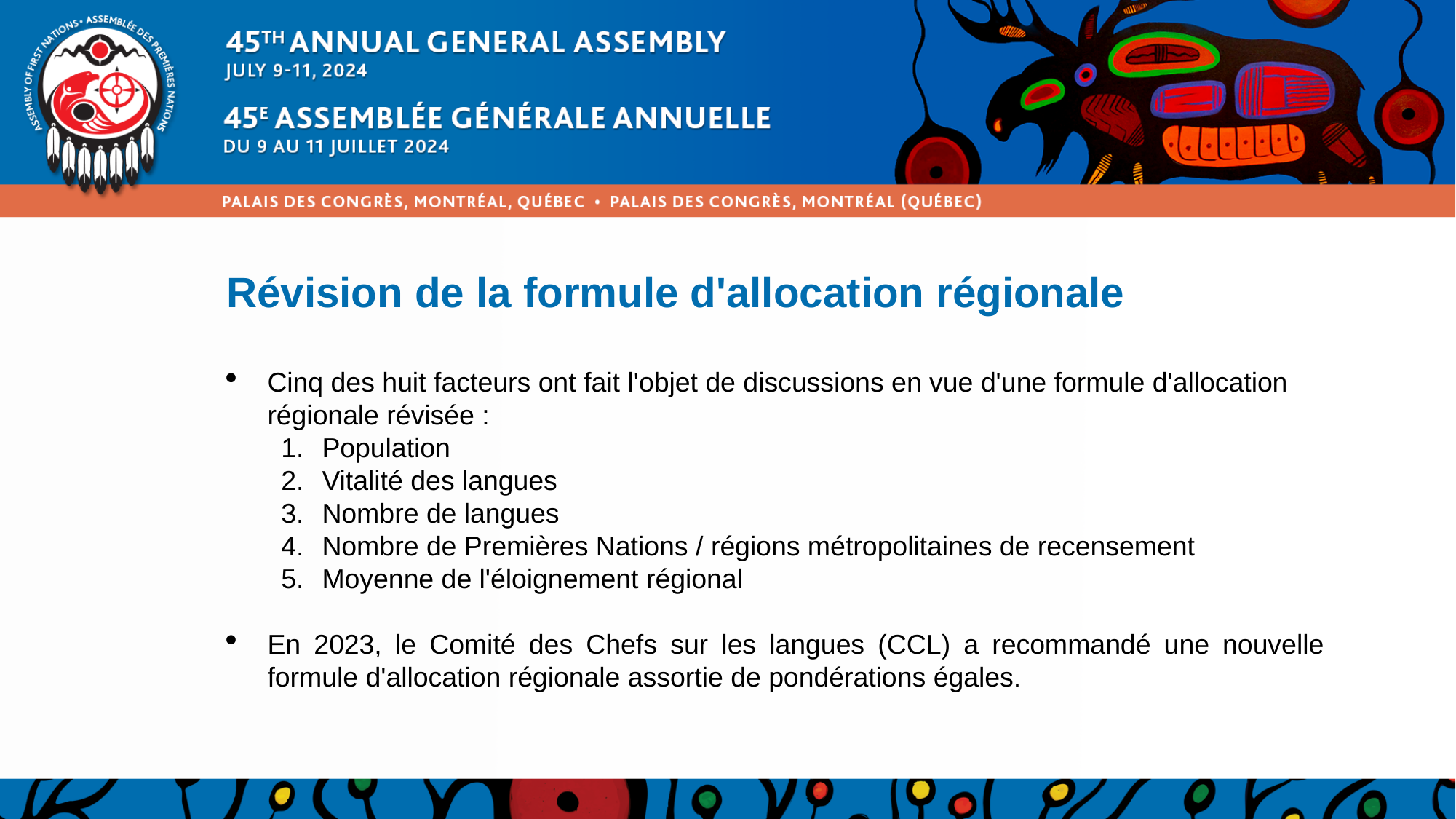

# Révision de la formule d'allocation régionale
Cinq des huit facteurs ont fait l'objet de discussions en vue d'une formule d'allocation régionale révisée :
Population
Vitalité des langues
Nombre de langues
Nombre de Premières Nations / régions métropolitaines de recensement
Moyenne de l'éloignement régional

En 2023, le Comité des Chefs sur les langues (CCL) a recommandé une nouvelle formule d'allocation régionale assortie de pondérations égales.